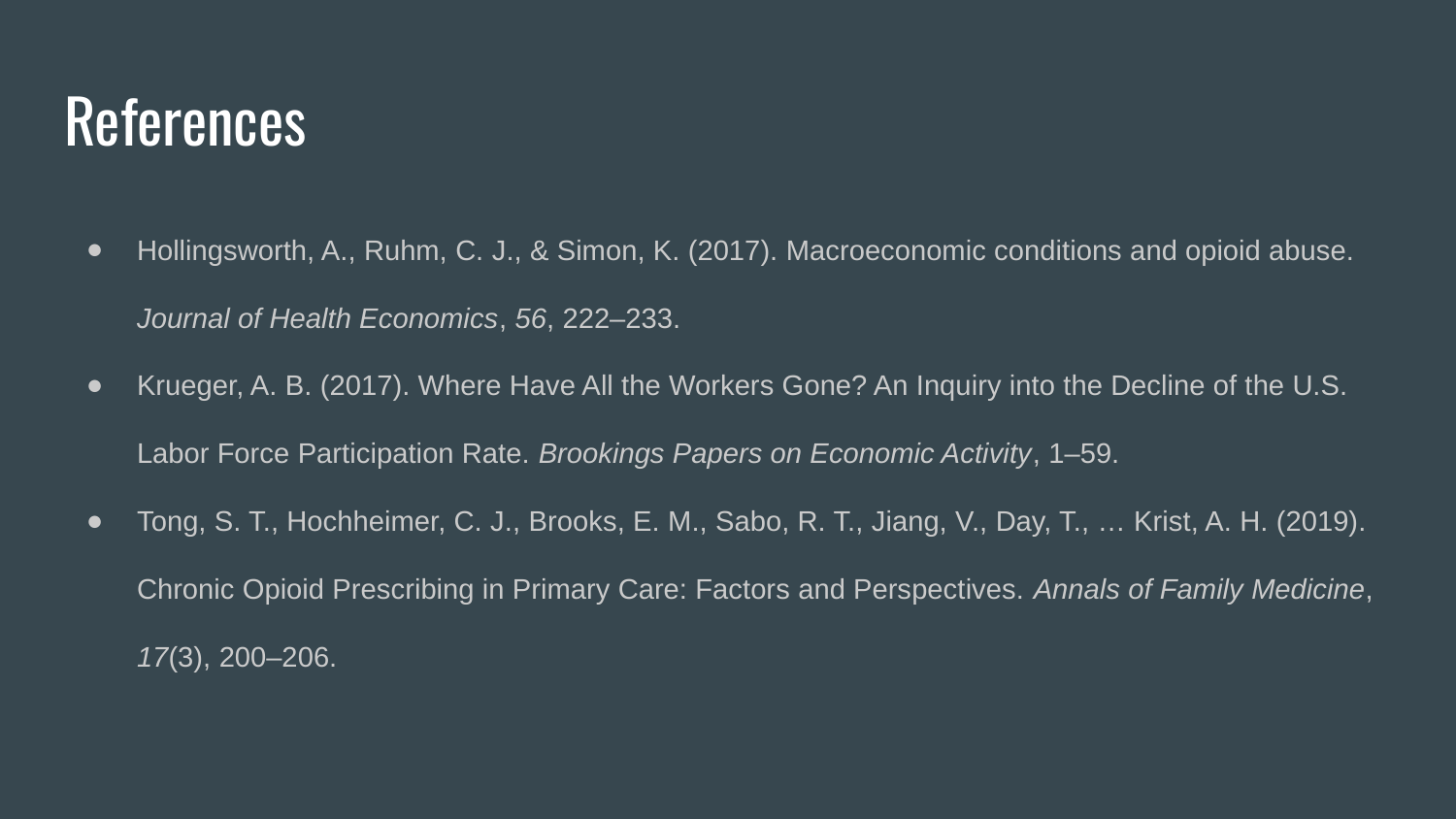

# References

Hollingsworth, A., Ruhm, C. J., & Simon, K. (2017). Macroeconomic conditions and opioid abuse. Journal of Health Economics, 56, 222–233.
Krueger, A. B. (2017). Where Have All the Workers Gone? An Inquiry into the Decline of the U.S. Labor Force Participation Rate. Brookings Papers on Economic Activity, 1–59.
Tong, S. T., Hochheimer, C. J., Brooks, E. M., Sabo, R. T., Jiang, V., Day, T., … Krist, A. H. (2019). Chronic Opioid Prescribing in Primary Care: Factors and Perspectives. Annals of Family Medicine, 17(3), 200–206.

April 19, 2020